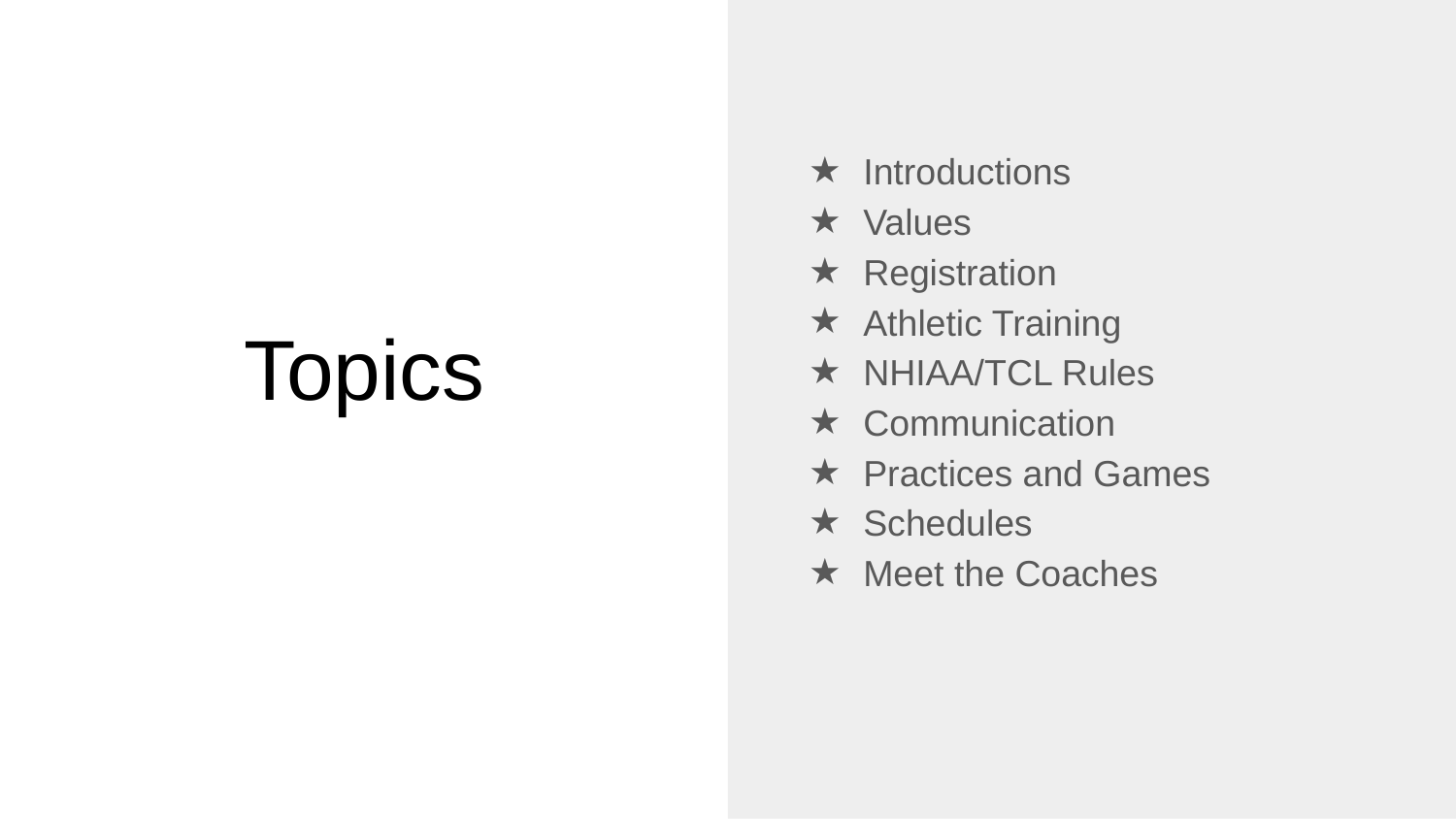

Introductions
Values
Registration
Athletic Training
NHIAA/TCL Rules
Communication
Practices and Games
Schedules
Meet the Coaches

# Topics